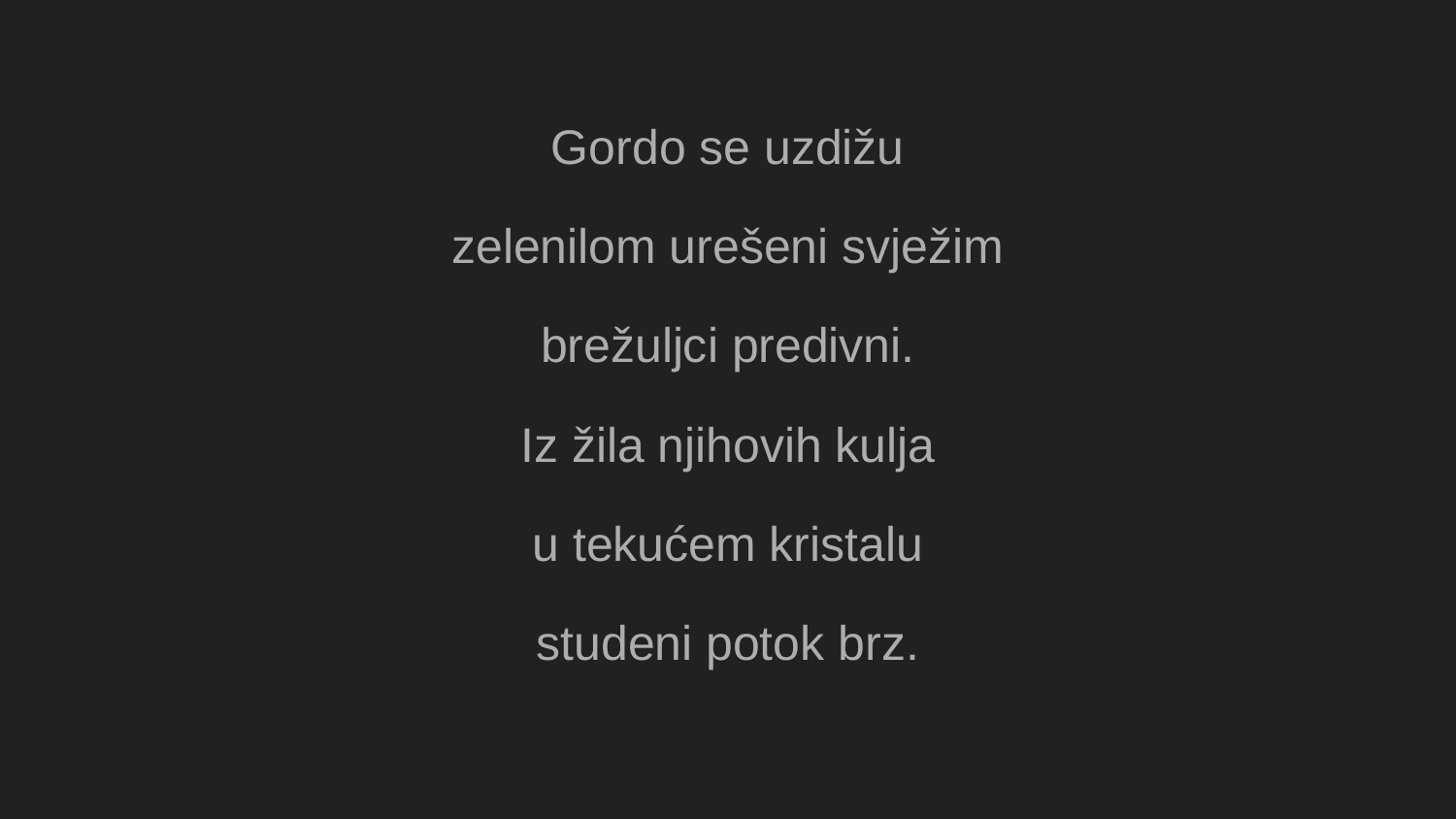

Gordo se uzdižu
zelenilom urešeni svježim
brežuljci predivni.
Iz žila njihovih kulja
u tekućem kristalu
studeni potok brz.